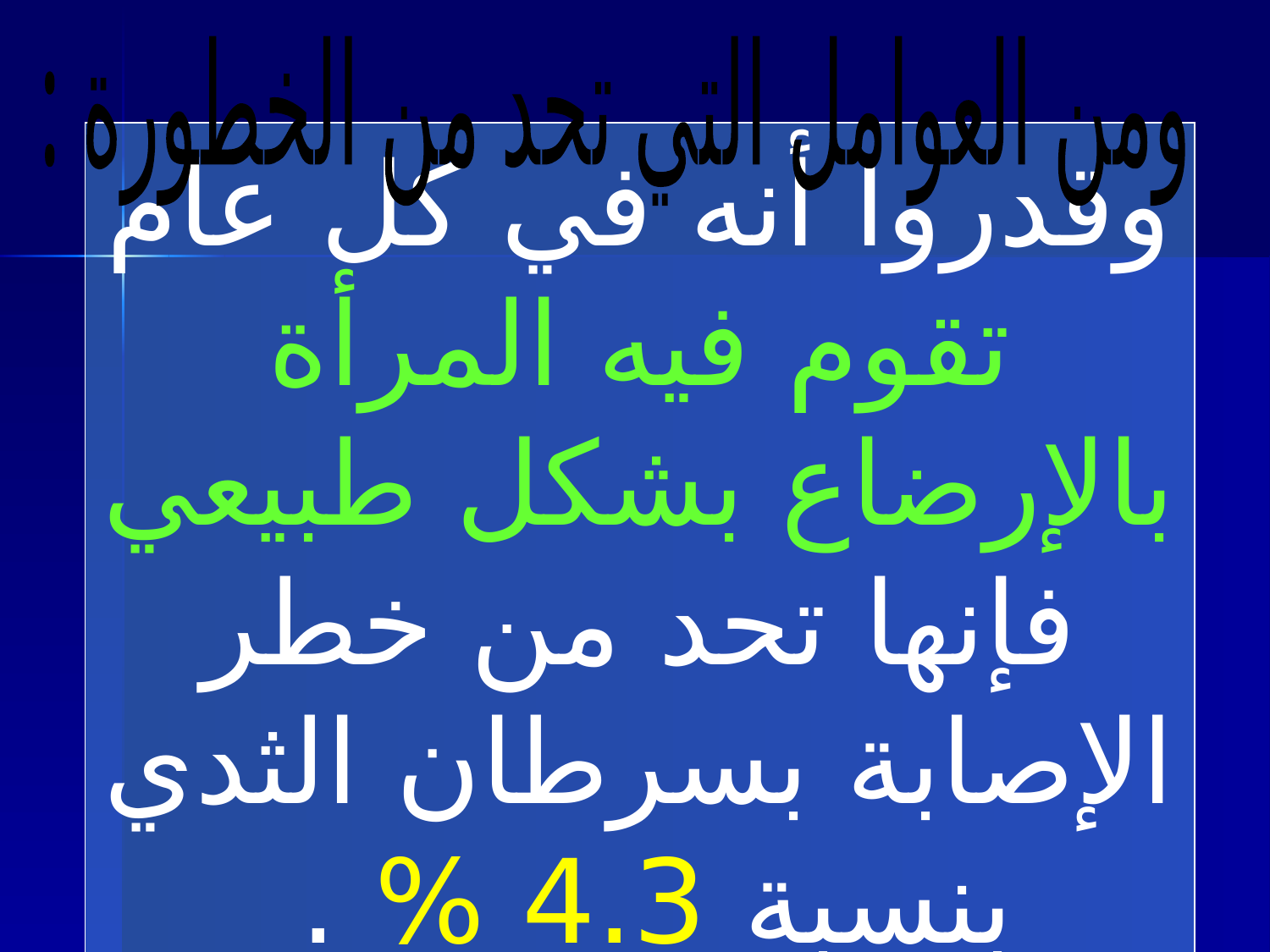

ومن العوامل التي تحد من الخطورة :
وقدروا أنه في كل عام تقوم فيه المرأة بالإرضاع بشكل طبيعي فإنها تحد من خطر الإصابة بسرطان الثدي بنسبة 4.3 % .